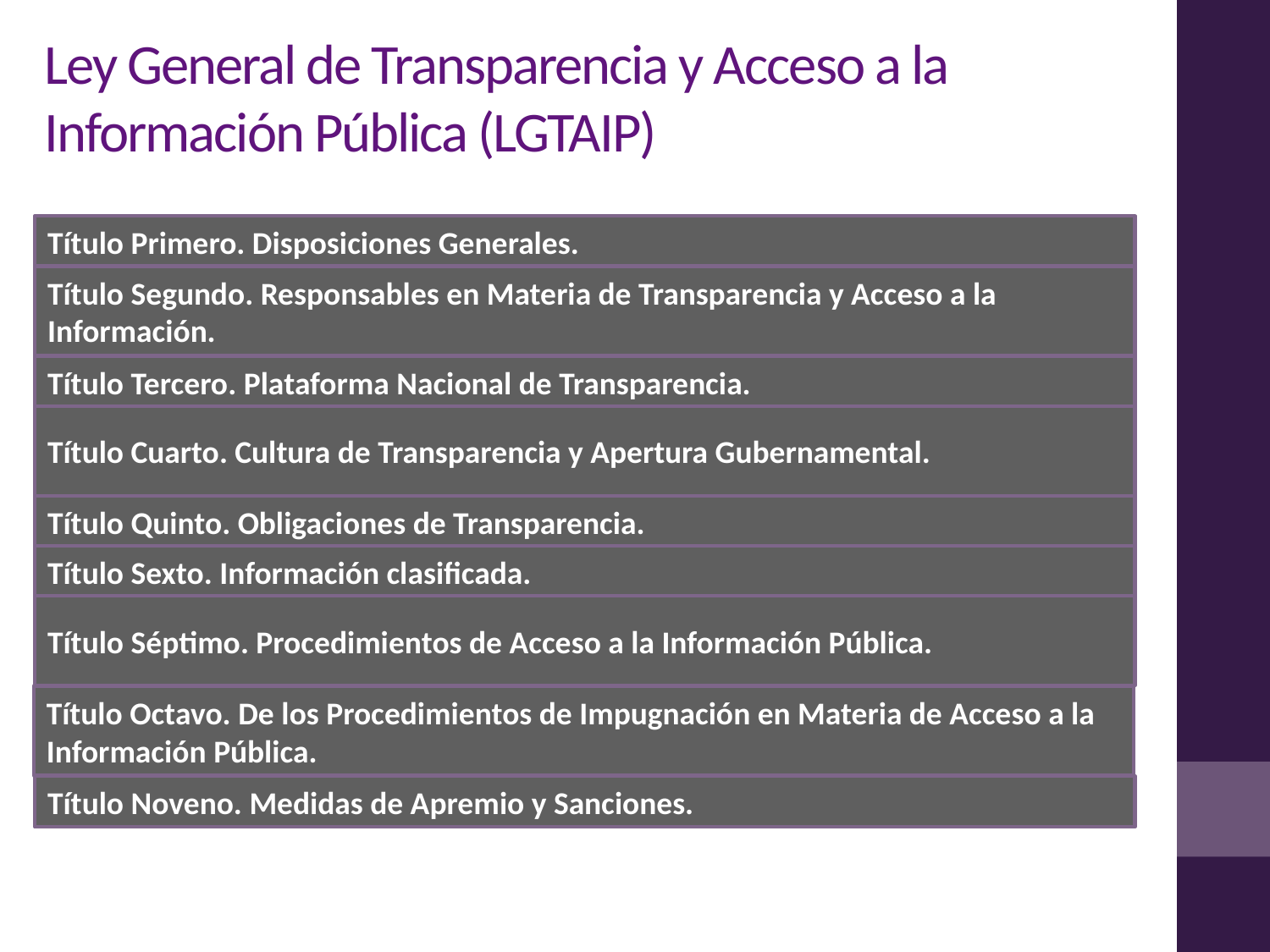

# Ley General de Transparencia y Acceso a la Información Pública (LGTAIP)
Título Primero. Disposiciones Generales.
Título Segundo. Responsables en Materia de Transparencia y Acceso a la Información.
Título Tercero. Plataforma Nacional de Transparencia.
Título Cuarto. Cultura de Transparencia y Apertura Gubernamental.
Título Quinto. Obligaciones de Transparencia.
Título Sexto. Información clasificada.
Título Séptimo. Procedimientos de Acceso a la Información Pública.
Título Octavo. De los Procedimientos de Impugnación en Materia de Acceso a la Información Pública.
Título Noveno. Medidas de Apremio y Sanciones.